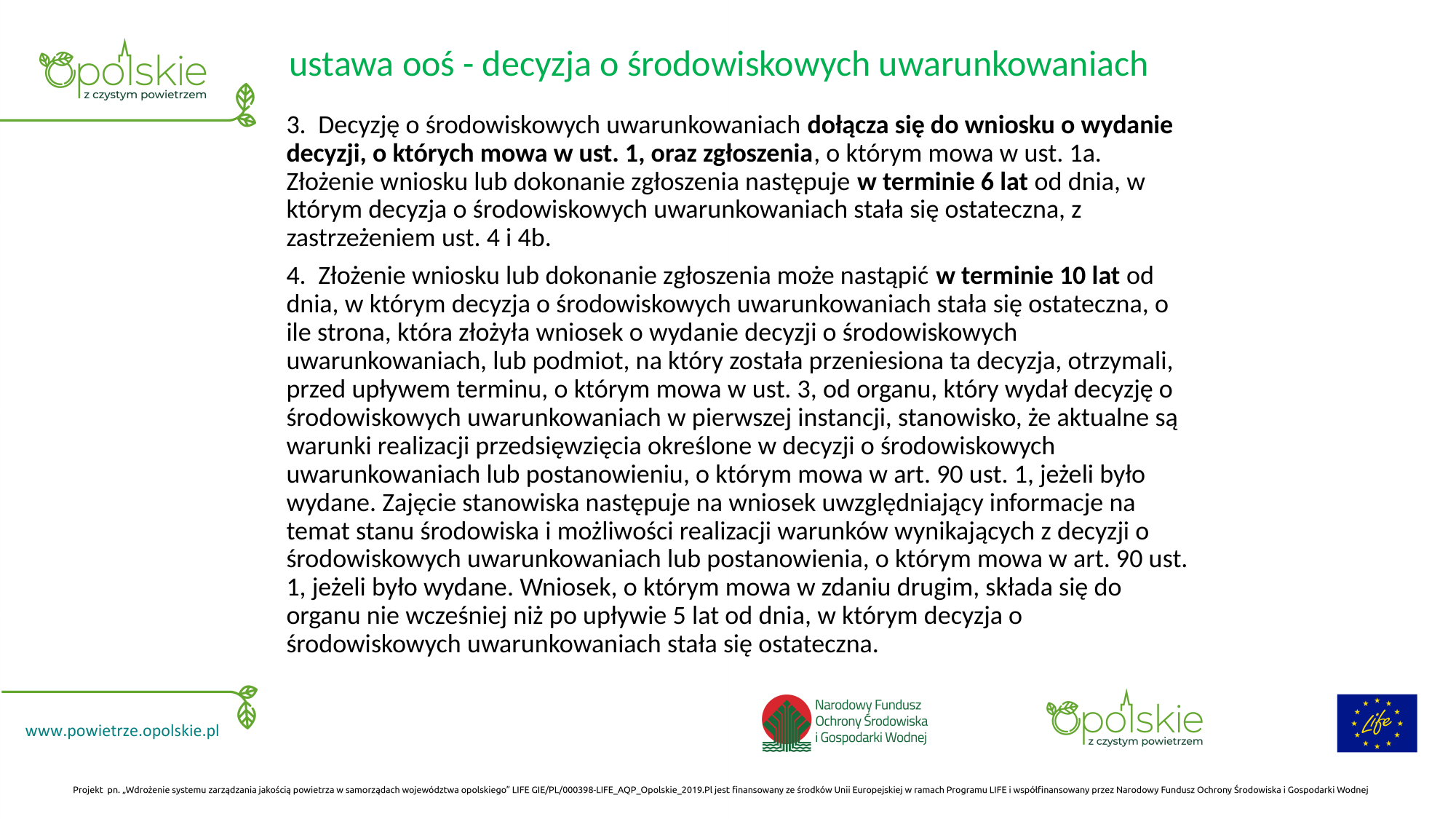

# ustawa ooś - decyzja o środowiskowych uwarunkowaniach
3.  Decyzję o środowiskowych uwarunkowaniach dołącza się do wniosku o wydanie decyzji, o których mowa w ust. 1, oraz zgłoszenia, o którym mowa w ust. 1a. Złożenie wniosku lub dokonanie zgłoszenia następuje w terminie 6 lat od dnia, w którym decyzja o środowiskowych uwarunkowaniach stała się ostateczna, z zastrzeżeniem ust. 4 i 4b.
4.  Złożenie wniosku lub dokonanie zgłoszenia może nastąpić w terminie 10 lat od dnia, w którym decyzja o środowiskowych uwarunkowaniach stała się ostateczna, o ile strona, która złożyła wniosek o wydanie decyzji o środowiskowych uwarunkowaniach, lub podmiot, na który została przeniesiona ta decyzja, otrzymali, przed upływem terminu, o którym mowa w ust. 3, od organu, który wydał decyzję o środowiskowych uwarunkowaniach w pierwszej instancji, stanowisko, że aktualne są warunki realizacji przedsięwzięcia określone w decyzji o środowiskowych uwarunkowaniach lub postanowieniu, o którym mowa w art. 90 ust. 1, jeżeli było wydane. Zajęcie stanowiska następuje na wniosek uwzględniający informacje na temat stanu środowiska i możliwości realizacji warunków wynikających z decyzji o środowiskowych uwarunkowaniach lub postanowienia, o którym mowa w art. 90 ust. 1, jeżeli było wydane. Wniosek, o którym mowa w zdaniu drugim, składa się do organu nie wcześniej niż po upływie 5 lat od dnia, w którym decyzja o środowiskowych uwarunkowaniach stała się ostateczna.